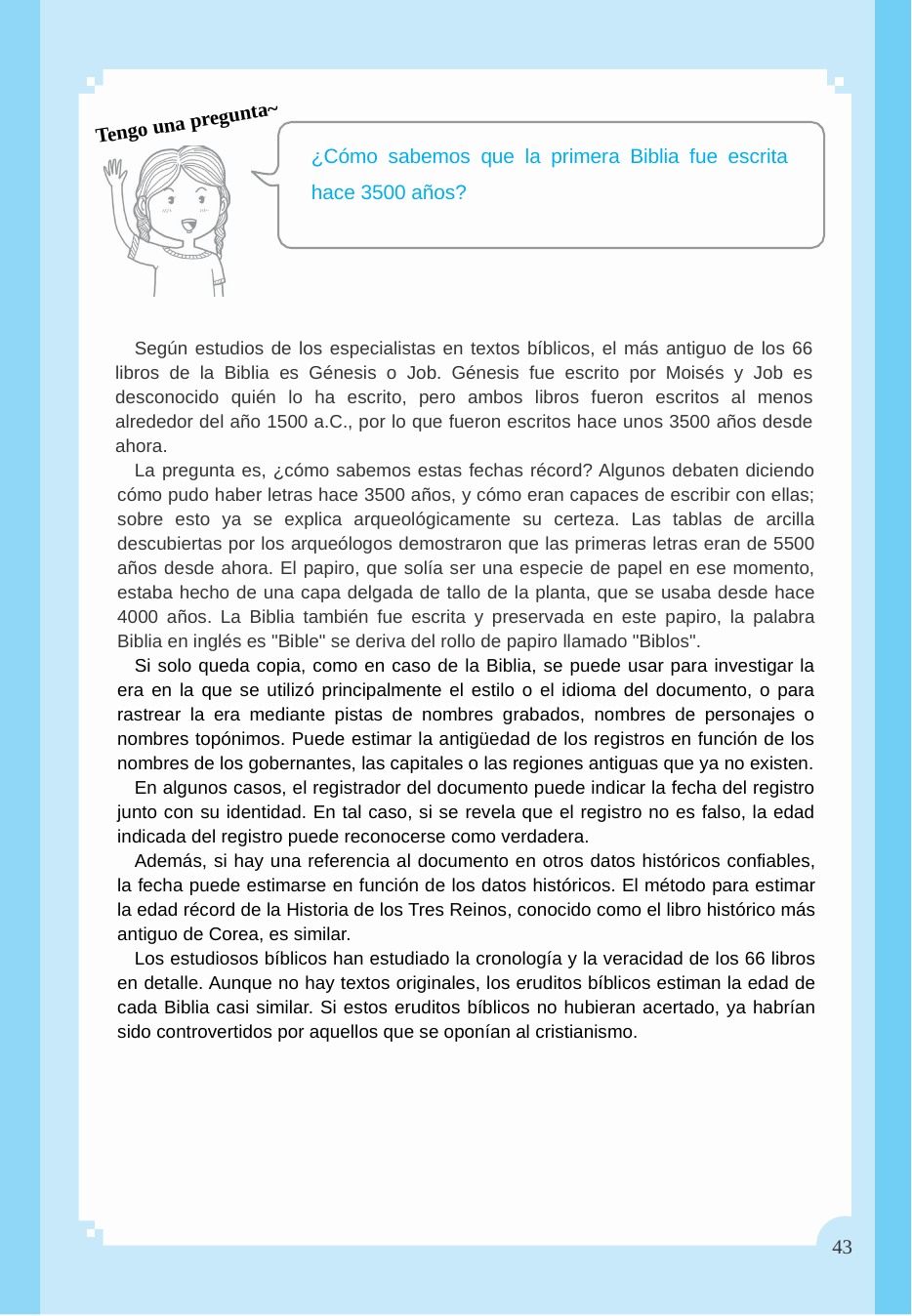

8

Tengo una pregunta~

¿Cómo sabemos que la primera Biblia fue escrita hace 3500 años?

Según estudios de los especialistas en textos bíblicos, el más antiguo de los 66 libros de la Biblia es Génesis o Job. Génesis fue escrito por Moisés y Job es desconocido quién lo ha escrito, pero ambos libros fueron escritos al menos alrededor del año 1500 a.C., por lo que fueron escritos hace unos 3500 años desde ahora.
La pregunta es, ¿cómo sabemos estas fechas récord? Algunos debaten diciendo cómo pudo haber letras hace 3500 años, y cómo eran capaces de escribir con ellas; sobre esto ya se explica arqueológicamente su certeza. Las tablas de arcilla descubiertas por los arqueólogos demostraron que las primeras letras eran de 5500 años desde ahora. El papiro, que solía ser una especie de papel en ese momento, estaba hecho de una capa delgada de tallo de la planta, que se usaba desde hace 4000 años. La Biblia también fue escrita y preservada en este papiro, la palabra Biblia en inglés es "Bible" se deriva del rollo de papiro llamado "Biblos".
Si solo queda copia, como en caso de la Biblia, se puede usar para investigar la era en la que se utilizó principalmente el estilo o el idioma del documento, o para rastrear la era mediante pistas de nombres grabados, nombres de personajes o nombres topónimos. Puede estimar la antigüedad de los registros en función de los nombres de los gobernantes, las capitales o las regiones antiguas que ya no existen.
En algunos casos, el registrador del documento puede indicar la fecha del registro junto con su identidad. En tal caso, si se revela que el registro no es falso, la edad indicada del registro puede reconocerse como verdadera.
Además, si hay una referencia al documento en otros datos históricos confiables, la fecha puede estimarse en función de los datos históricos. El método para estimar la edad récord de la Historia de los Tres Reinos, conocido como el libro histórico más antiguo de Corea, es similar.
Los estudiosos bíblicos han estudiado la cronología y la veracidad de los 66 libros en detalle. Aunque no hay textos originales, los eruditos bíblicos estiman la edad de cada Biblia casi similar. Si estos eruditos bíblicos no hubieran acertado, ya habrían sido controvertidos por aquellos que se oponían al cristianismo.

43